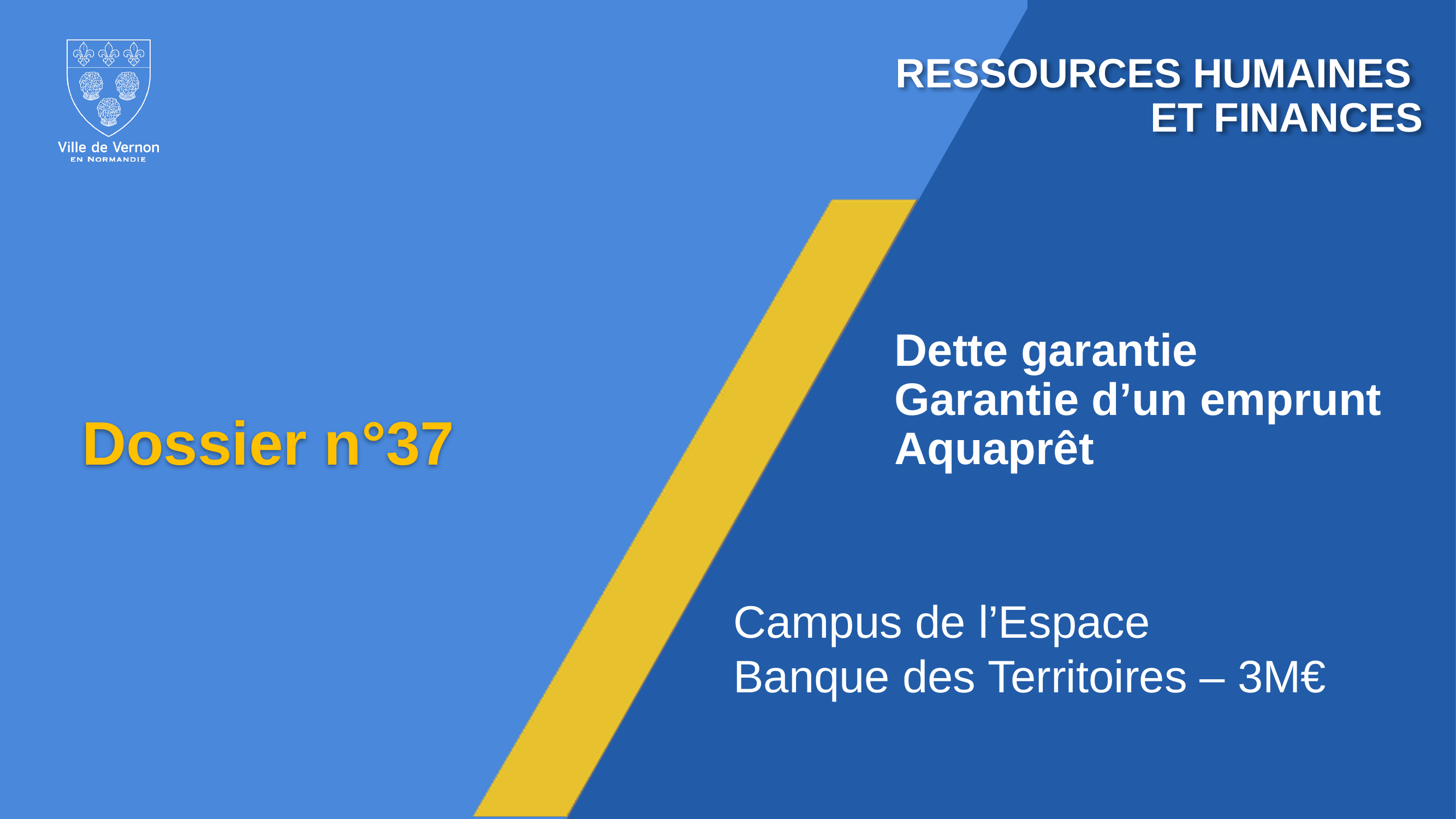

RESSOURCES HUMAINES
ET FINANCES
Dette garantie
Garantie d’un emprunt Aquaprêt

Dossier n°37
Campus de l’Espace
Banque des Territoires – 3M€